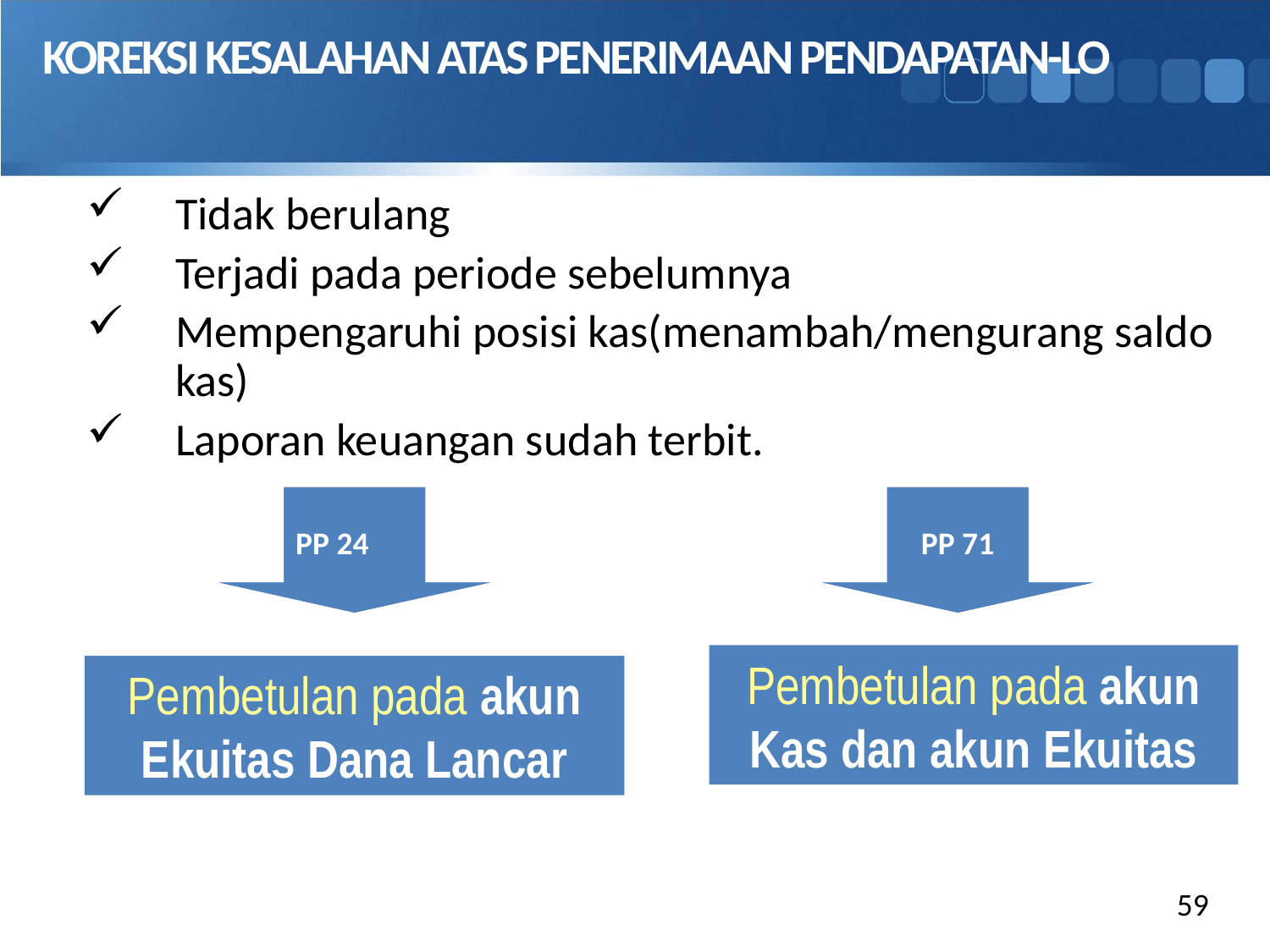

# KOREKSI KESALAHAN ATAS PENERIMAAN PENDAPATAN-LO
Tidak berulang
Terjadi pada periode sebelumnya
Mempengaruhi posisi kas(menambah/mengurang saldo kas)
Laporan keuangan sudah terbit.

PP 24
PP 71

Pembetulan pada akun Kas dan akun Ekuitas
Pembetulan pada akun Ekuitas Dana Lancar
Dalam PP 24 tidak dibedakan penerimaan pendapatan-LRA dan pendapatan-LO
59